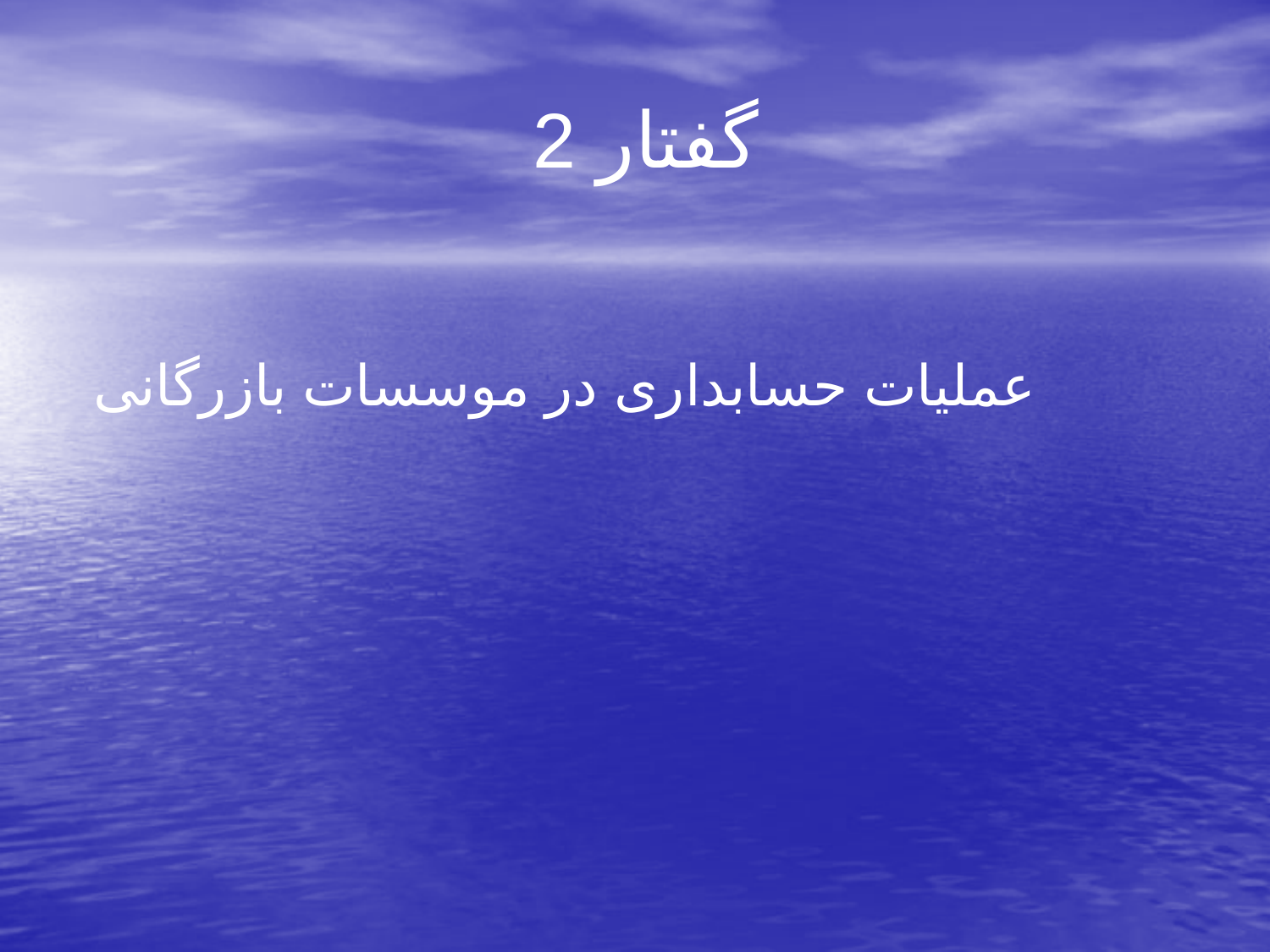

# گفتار 2

          عملیات حسابداری در موسسات بازرگانی